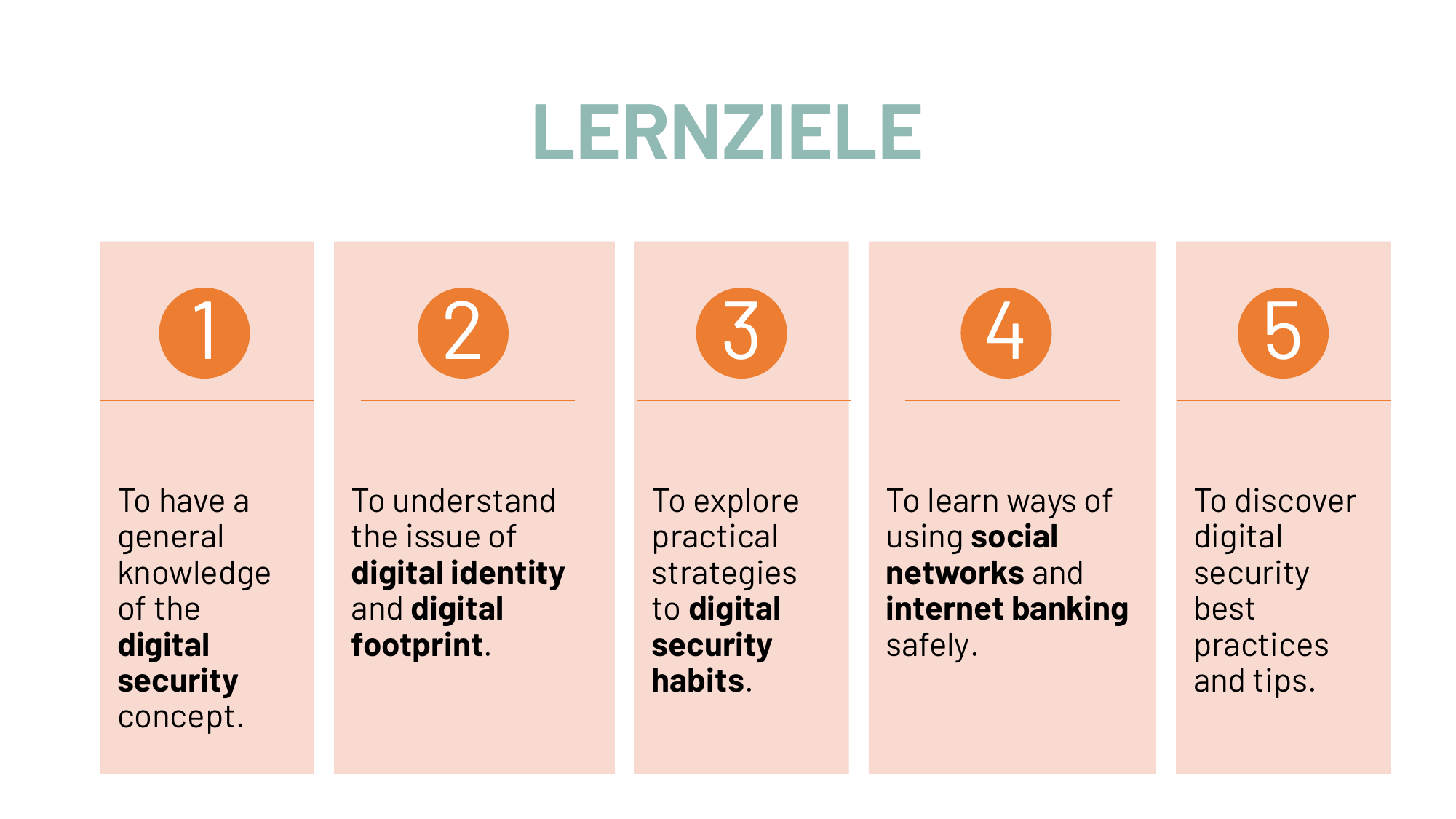

# LERNZIELE
To have a general knowledge of the digital security concept.
1
To understand the issue of digital identity and digital footprint.
2
To explore practical strategies to digital security habits.
3
To learn ways of using social networks and internet banking safely.
4
To discover digital security best practices and tips.
5